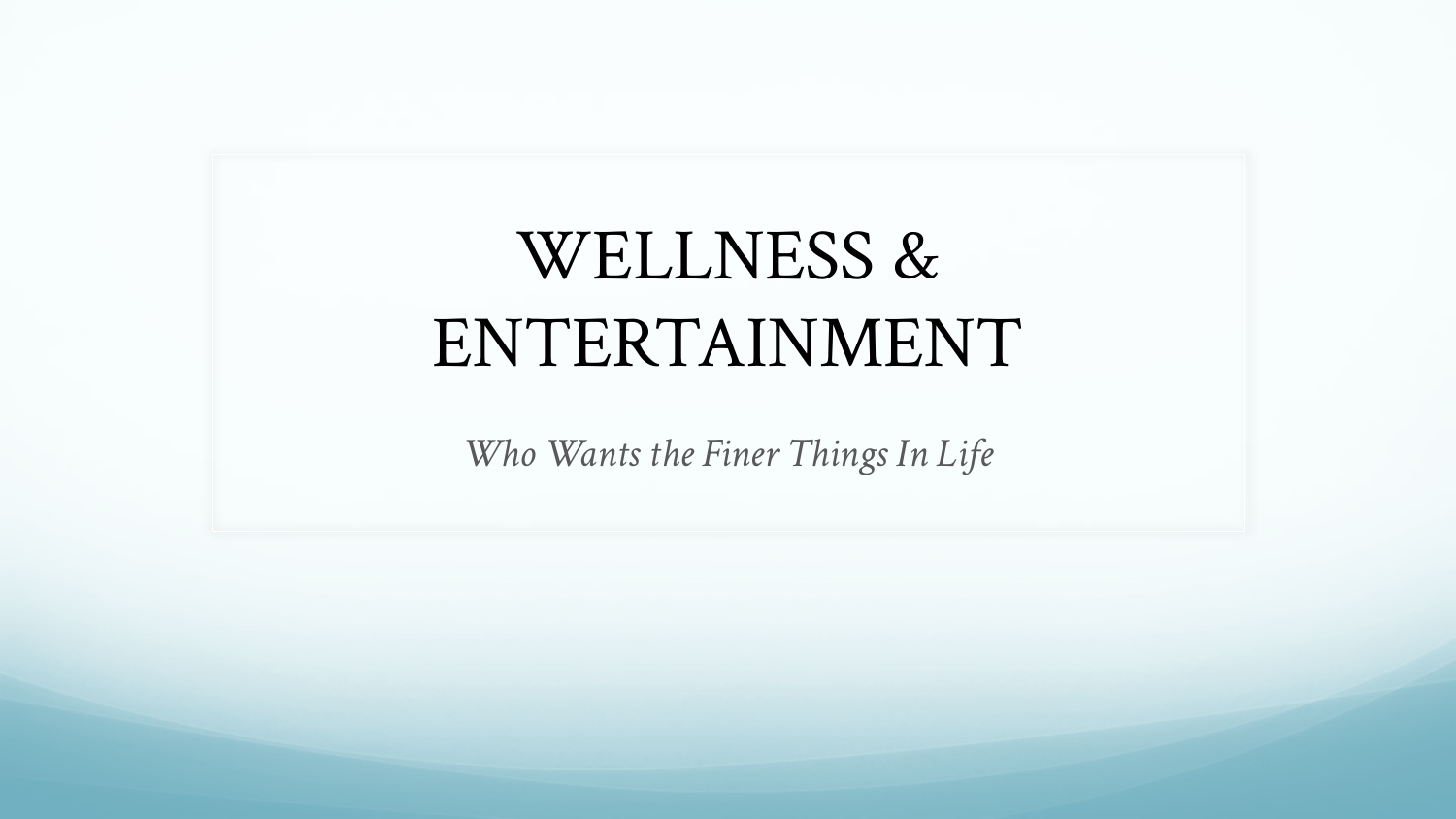

# WELLNESS & ENTERTAINMENT
Who Wants the Finer Things In Life